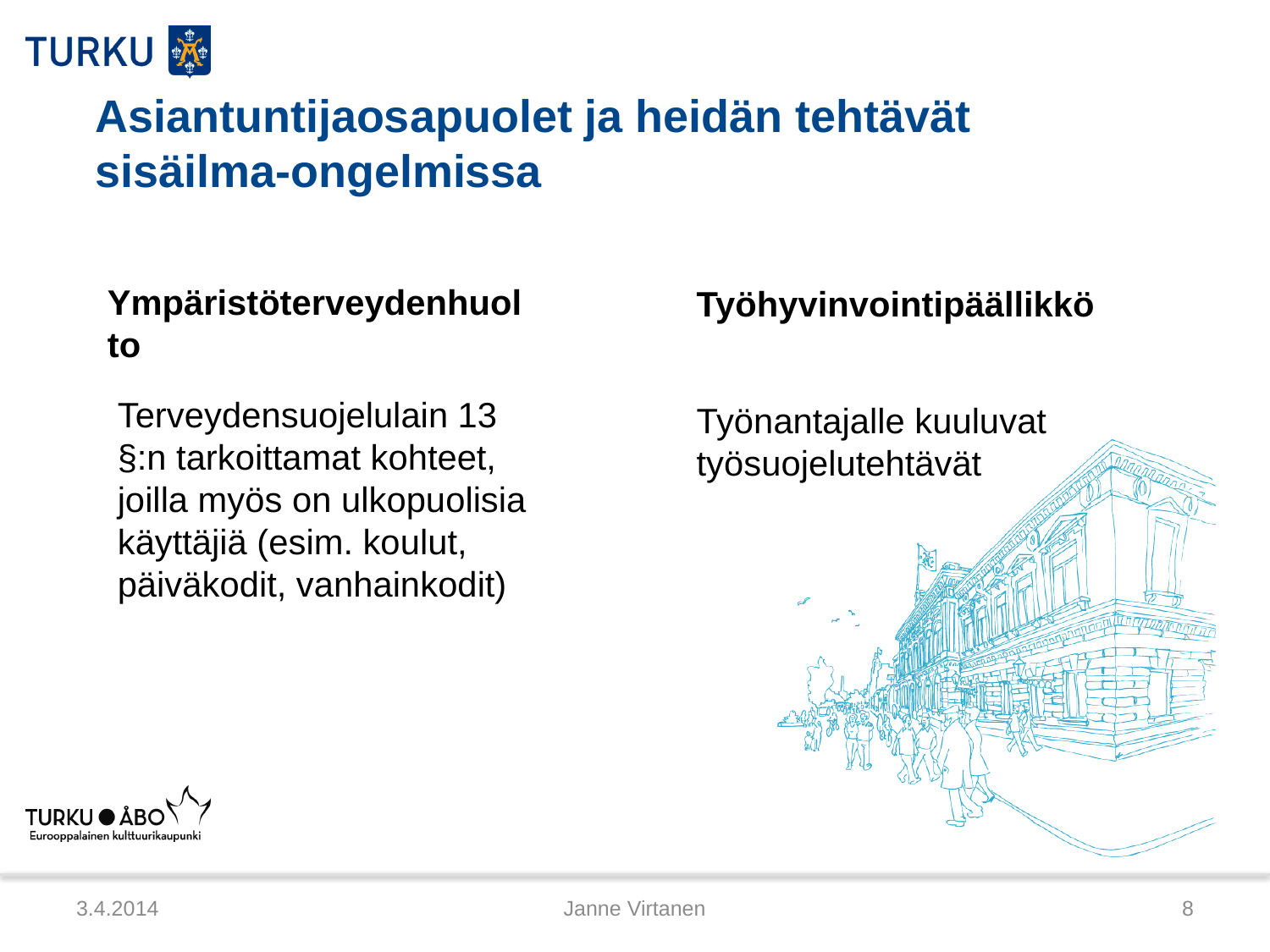

# Asiantuntijaosapuolet ja heidän tehtävät sisäilma-ongelmissa
Ympäristöterveydenhuolto
Työhyvinvointipäällikkö
Terveydensuojelulain 13 §:n tarkoittamat kohteet, joilla myös on ulkopuolisia käyttäjiä (esim. koulut, päiväkodit, vanhainkodit)
Työnantajalle kuuluvat työsuojelutehtävät
3.4.2014
Janne Virtanen
8